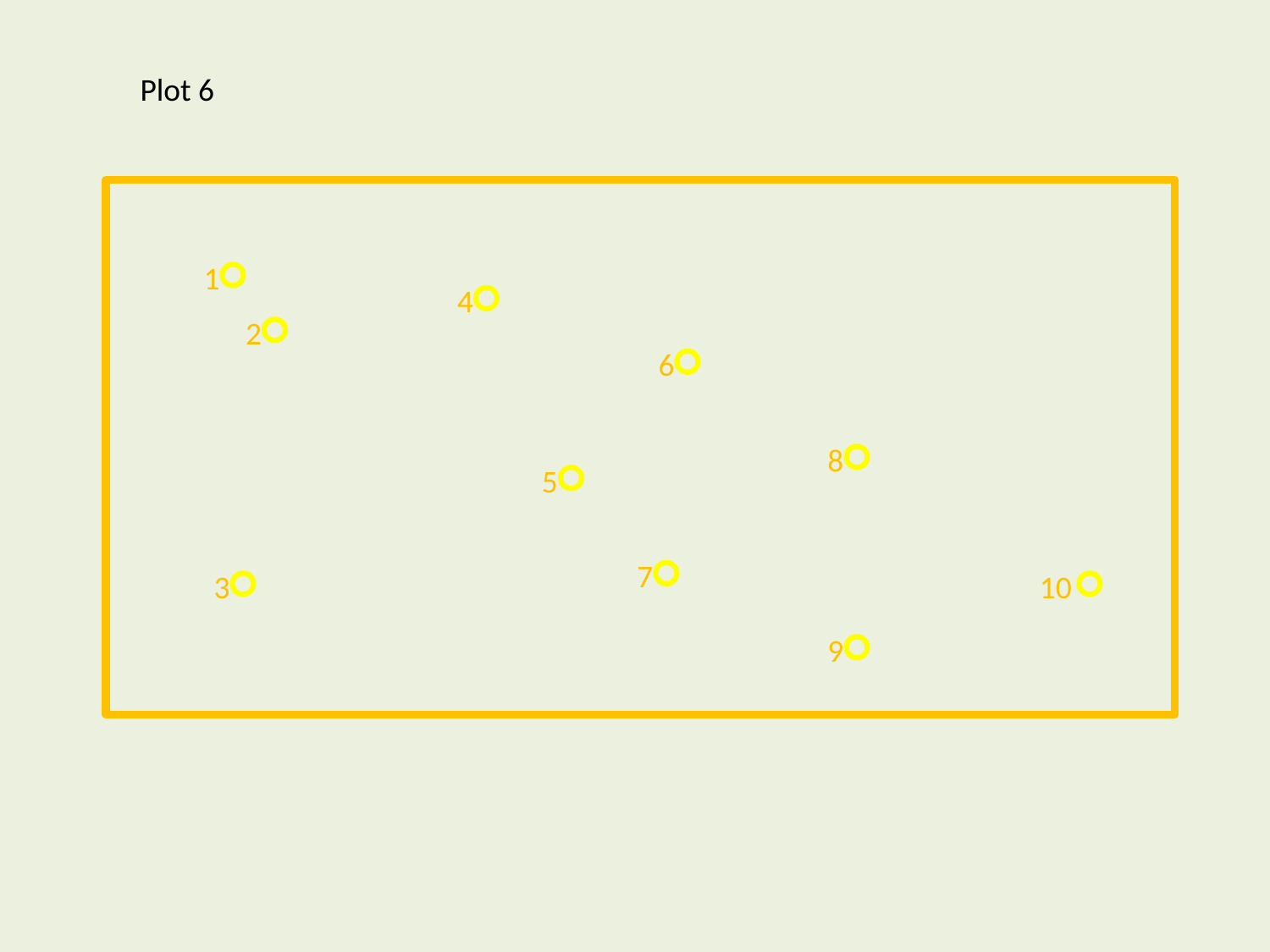

Plot 6

1

4

2

6

8

5

7

3

10

9